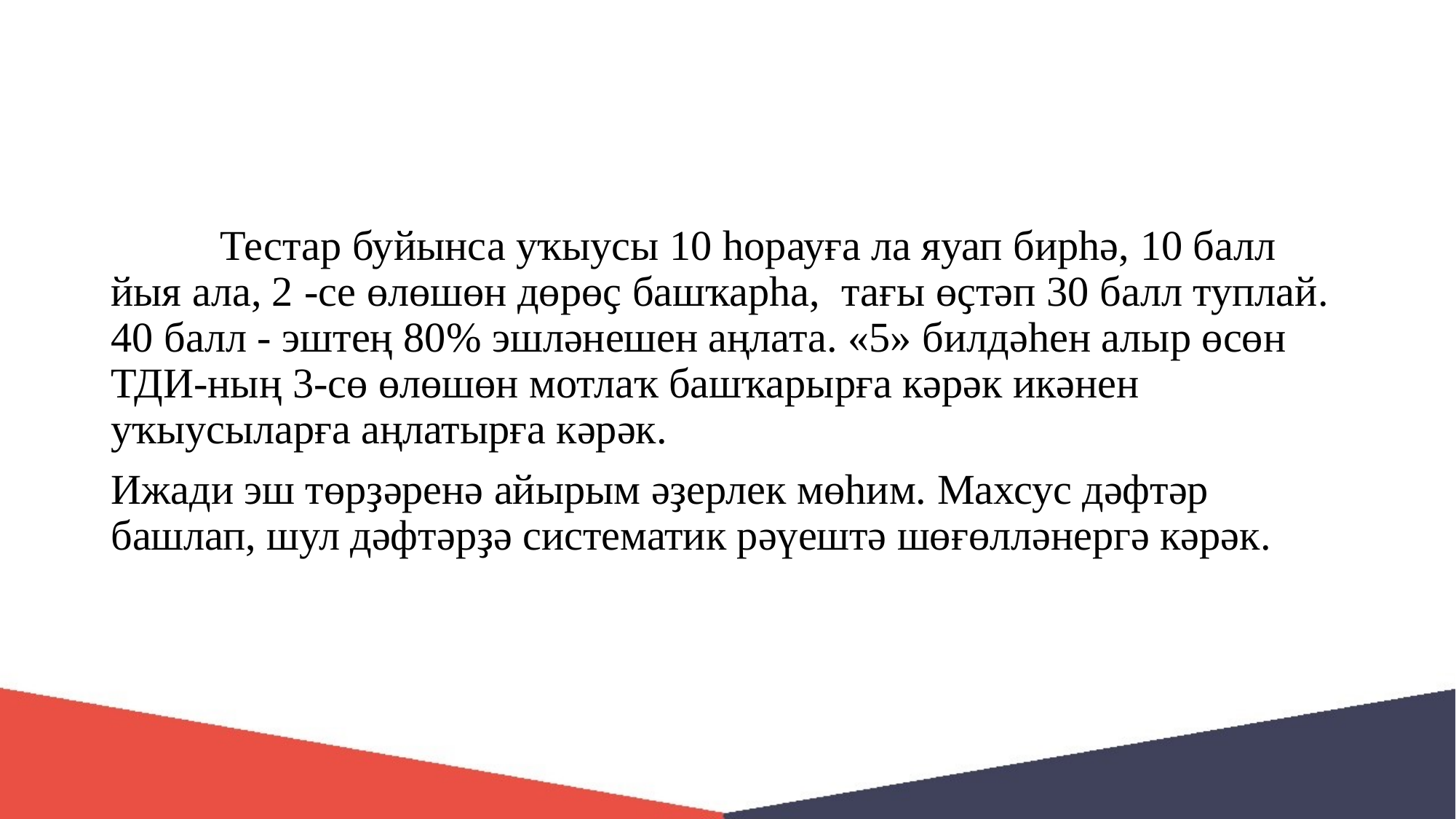

Тестар буйынса уҡыусы 10 һорауға ла яуап бирһә, 10 балл йыя ала, 2 -се өлөшөн дөрөҫ башҡарһа,  тағы өҫтәп 30 балл туплай. 40 балл - эштең 80% эшләнешен аңлата. «5» билдәһен алыр өсөн ТДИ-ның 3-сө өлөшөн мотлаҡ башҡарырға кәрәк икәнен уҡыусыларға аңлатырға кәрәк.
Ижади эш төрҙәренә айырым әҙерлек мөһим. Махсус дәфтәр башлап, шул дәфтәрҙә систематик рәүештә шөғөлләнергә кәрәк.